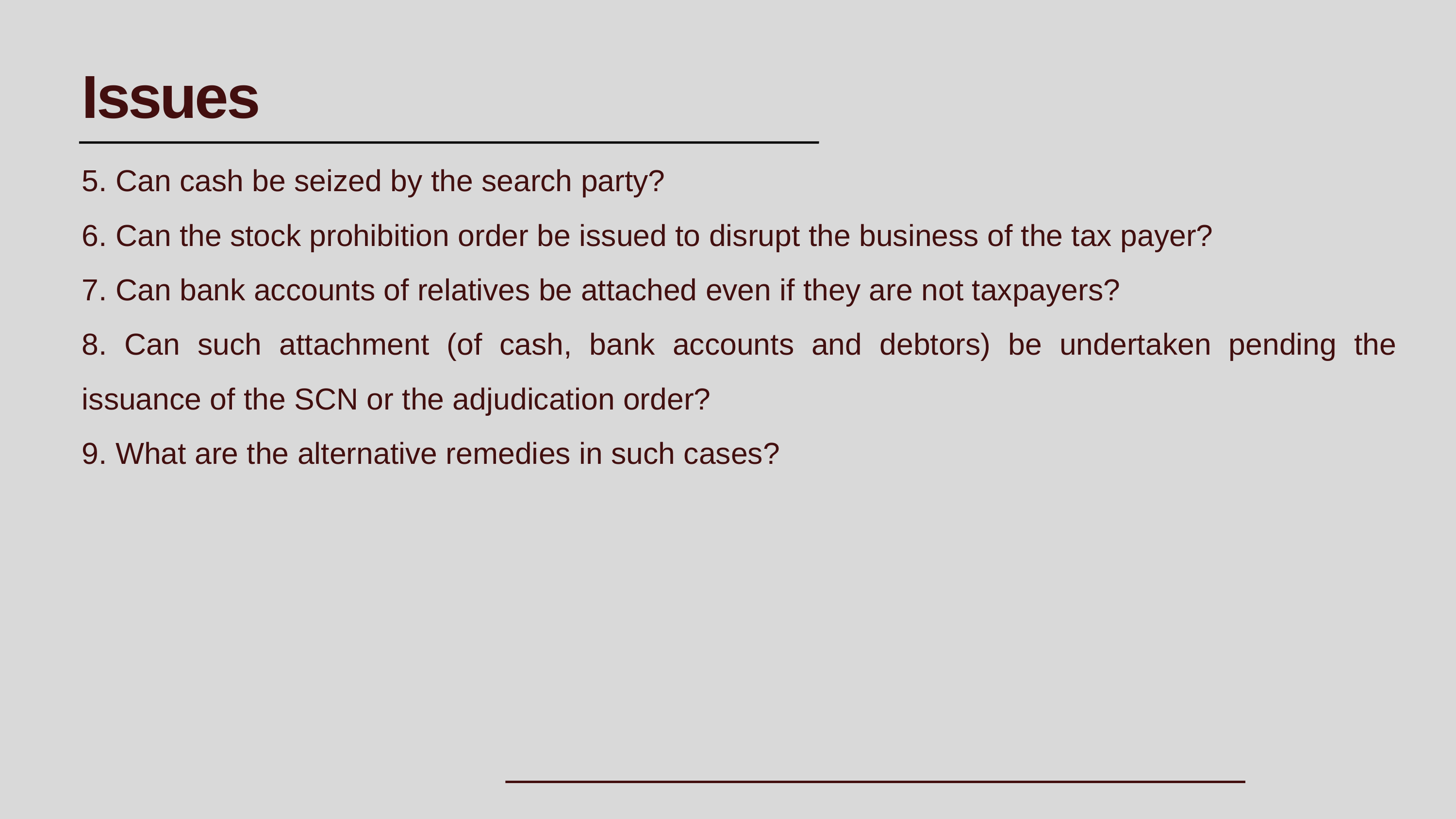

Issues

5. Can cash be seized by the search party?
6. Can the stock prohibition order be issued to disrupt the business of the tax payer?
7. Can bank accounts of relatives be attached even if they are not taxpayers?
8. Can such attachment (of cash, bank accounts and debtors) be undertaken pending the issuance of the SCN or the adjudication order?
9. What are the alternative remedies in such cases?